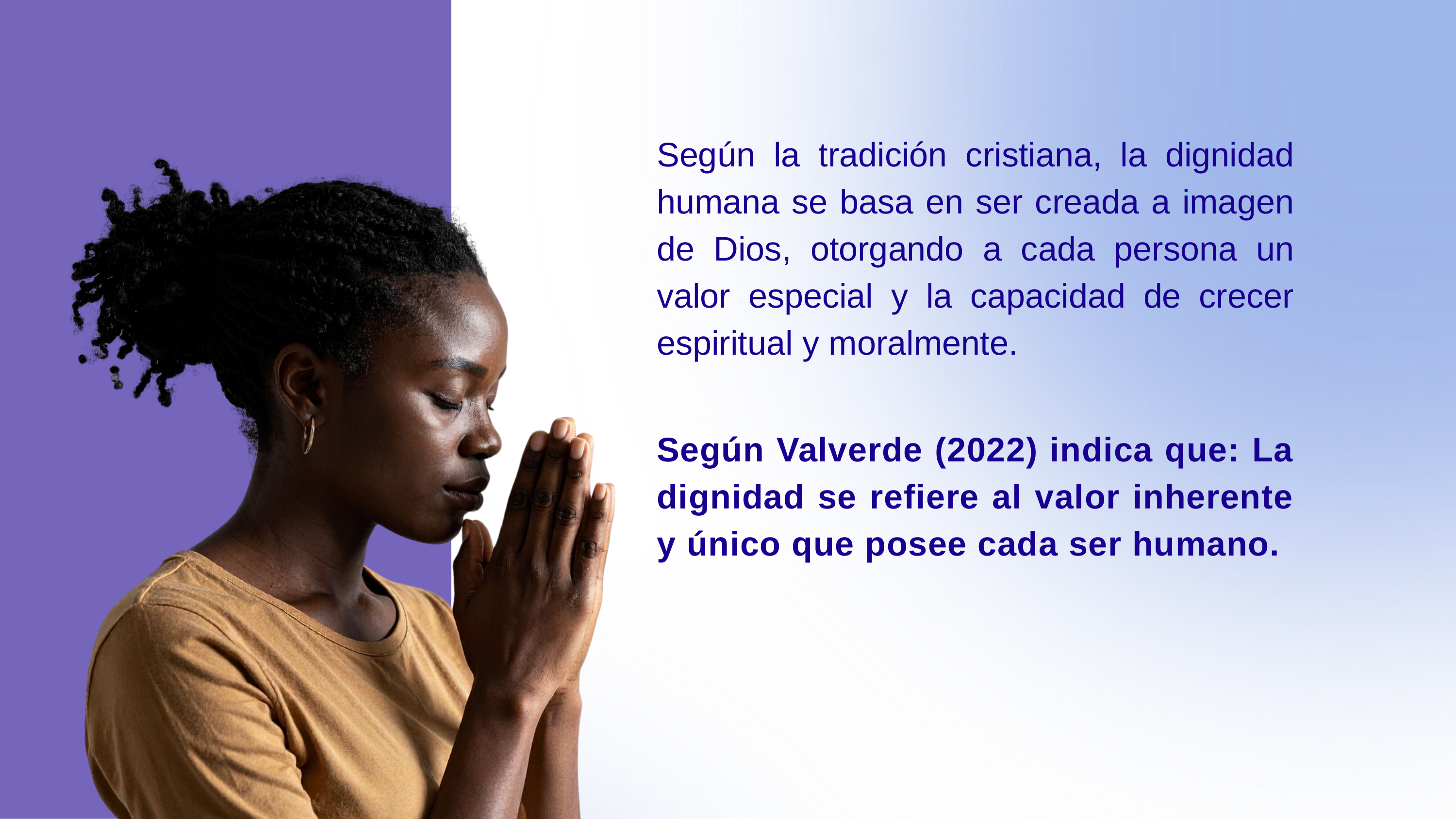

Según la tradición cristiana, la dignidad humana se basa en ser creada a imagen de Dios, otorgando a cada persona un valor especial y la capacidad de crecer espiritual y moralmente.

Según Valverde (2022) indica que: La dignidad se refiere al valor inherente y único que posee cada ser humano.